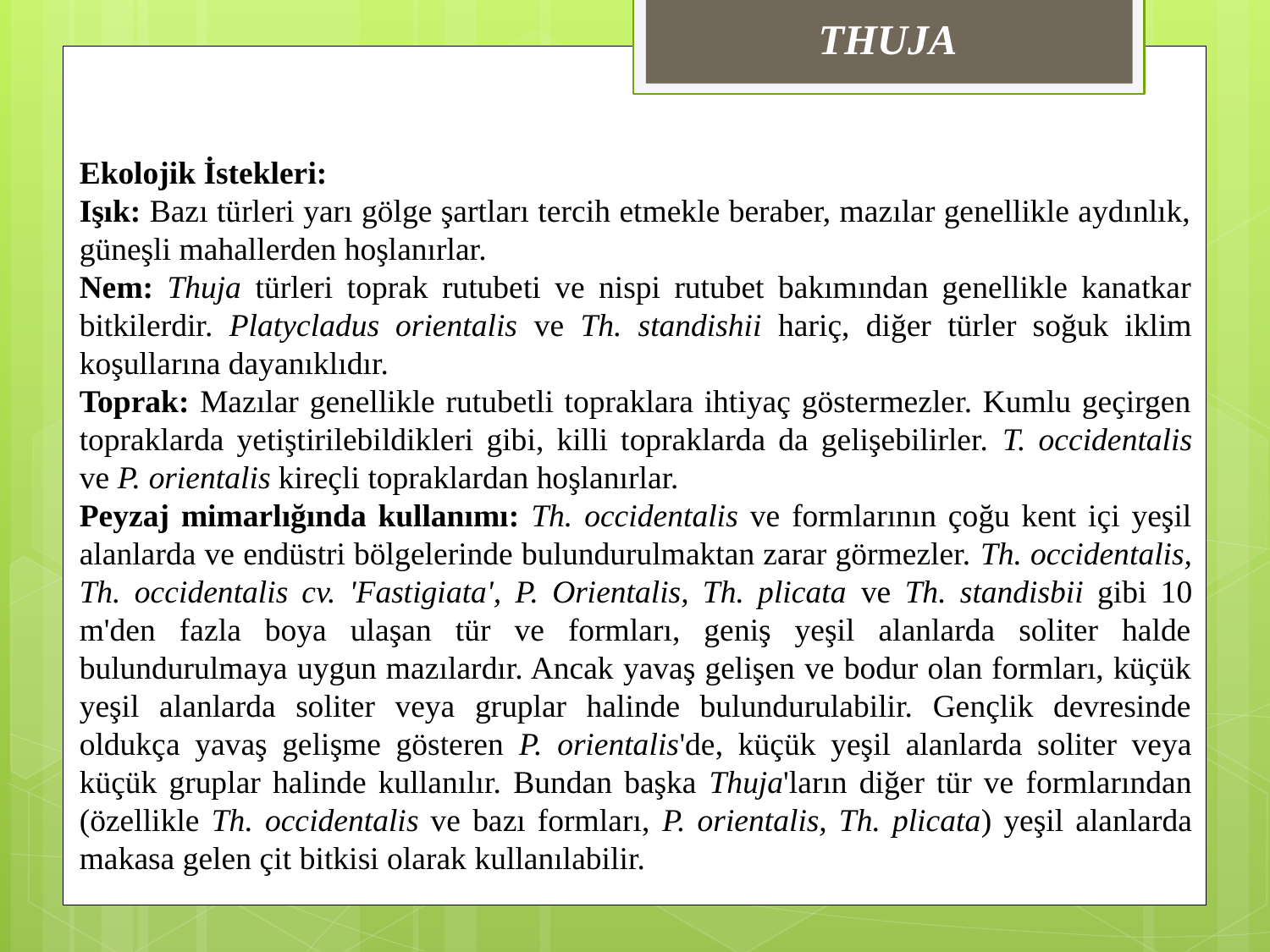

THUJA
Ekolojik İstekleri:
Işık: Bazı türleri yarı gölge şartları tercih etmekle beraber, mazılar genellikle aydınlık, güneşli mahallerden hoşlanırlar.
Nem: Thuja türleri toprak rutubeti ve nispi rutubet bakımından genellikle kanatkar bitkilerdir. Platycladus orientalis ve Th. standishii hariç, diğer türler soğuk iklim koşullarına dayanıklıdır.
Toprak: Mazılar genellikle rutubetli topraklara ihtiyaç göstermezler. Kumlu geçirgen topraklarda yetiştirilebildikleri gibi, killi topraklarda da gelişebilirler. T. occidentalis ve P. orientalis kireçli topraklardan hoşlanırlar.
Peyzaj mimarlığında kullanımı: Th. occidentalis ve formlarının çoğu kent içi yeşil alanlarda ve endüstri bölgelerinde bulundurulmaktan zarar görmezler. Th. occidentalis, Th. occidentalis cv. 'Fastigiata', P. Orientalis, Th. plicata ve Th. standisbii gibi 10 m'den fazla boya ulaşan tür ve formları, geniş yeşil alanlarda soliter halde bulundurulmaya uygun mazılardır. Ancak yavaş gelişen ve bodur olan formları, küçük yeşil alanlarda soliter veya gruplar halinde bulundurulabilir. Gençlik devresinde oldukça yavaş gelişme gösteren P. orientalis'de, küçük yeşil alanlarda soliter veya küçük gruplar halinde kullanılır. Bundan başka Thuja'ların diğer tür ve formlarından (özellikle Th. occidentalis ve bazı formları, P. orientalis, Th. plicata) yeşil alanlarda makasa gelen çit bitkisi olarak kullanılabilir.